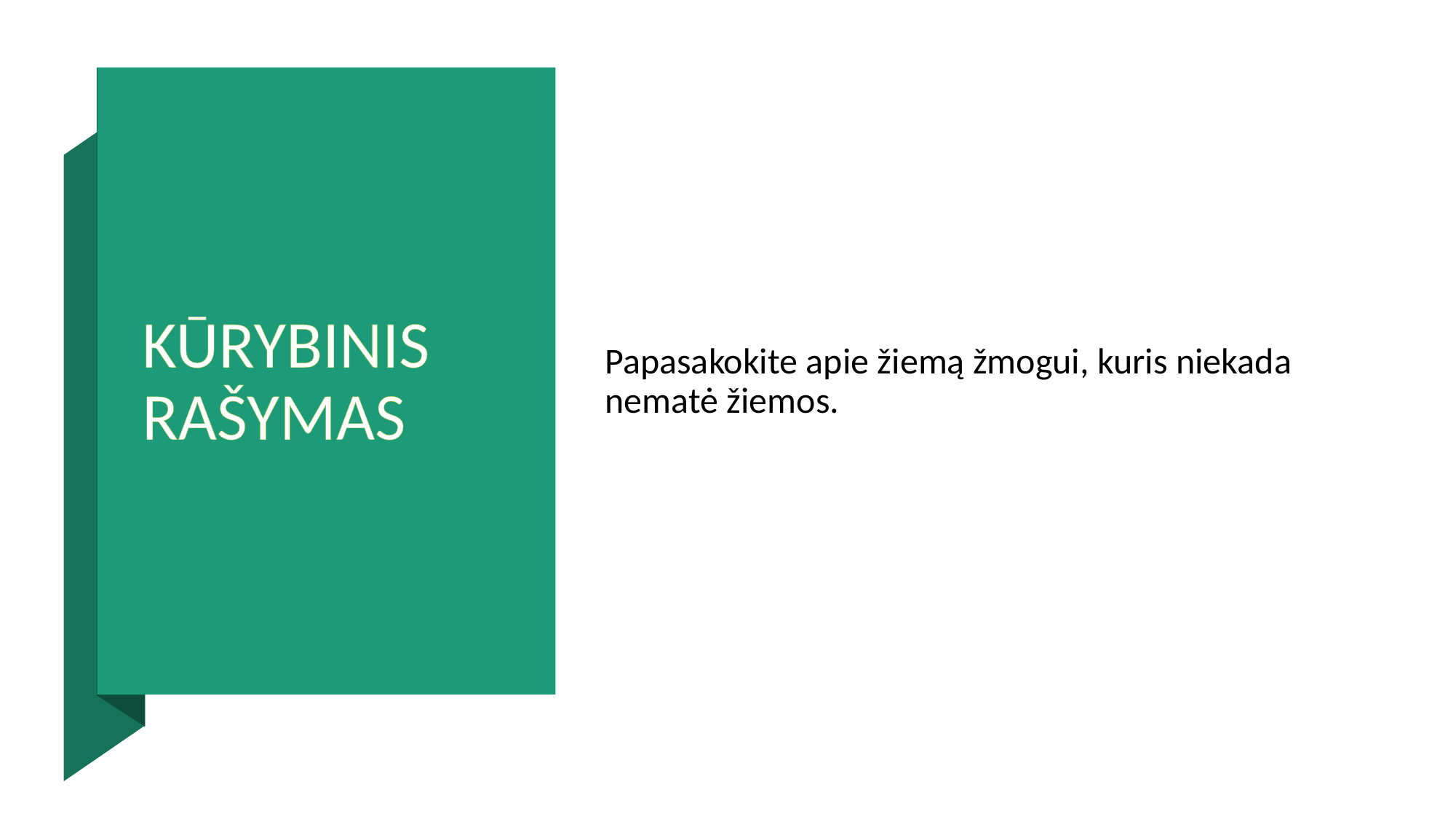

# KŪRYBINIS RAŠYMAS
Papasakokite apie žiemą žmogui, kuris niekada nematė žiemos.